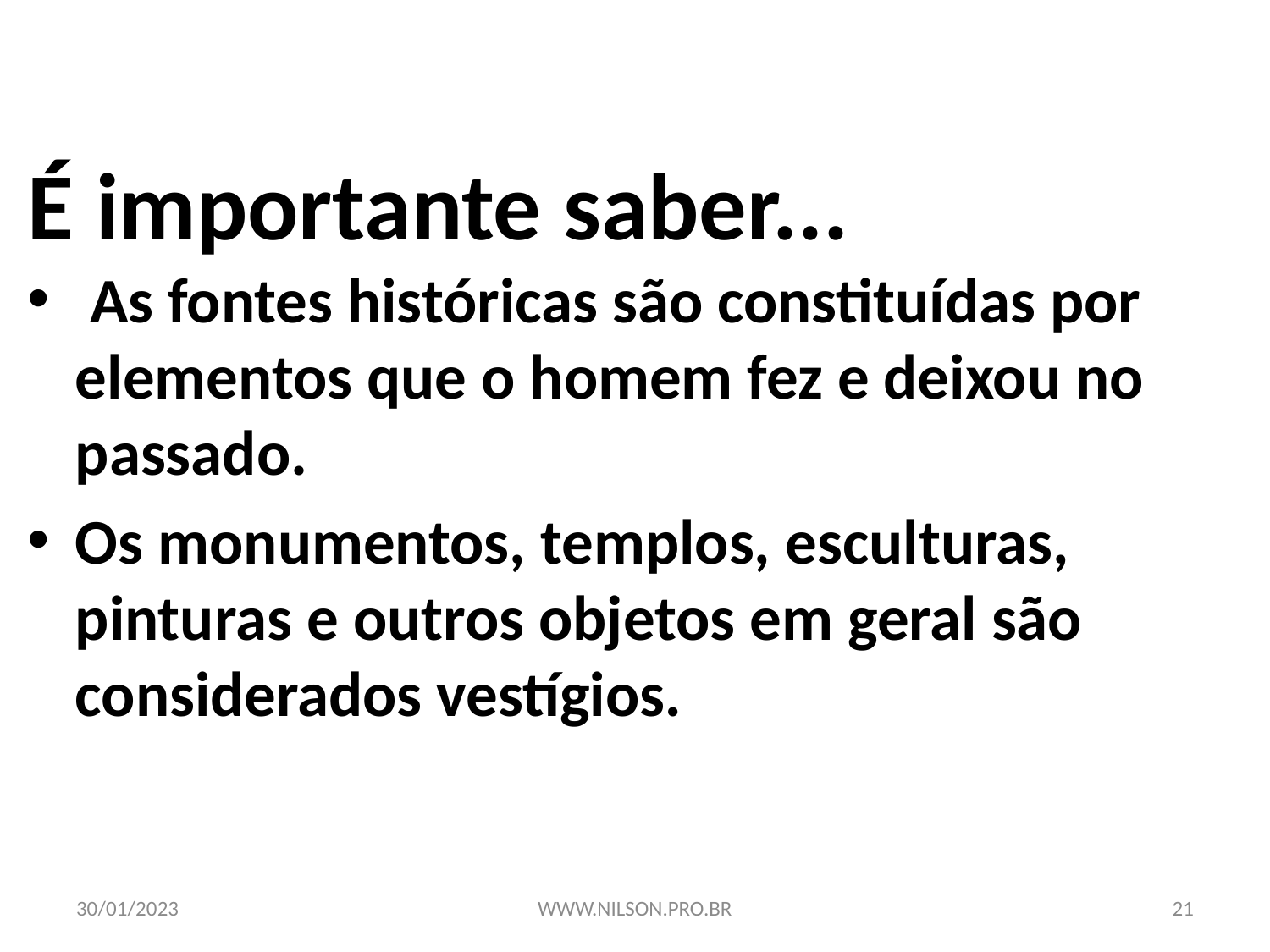

HISTÓRIA, 6º ANO DO ENSINO FUNDAMENTAL
Introdução aos estudos de História
# É importante saber...
 As fontes históricas são constituídas por elementos que o homem fez e deixou no passado.
Os monumentos, templos, esculturas,   pinturas e outros objetos em geral são considerados vestígios.
30/01/2023
WWW.NILSON.PRO.BR
21